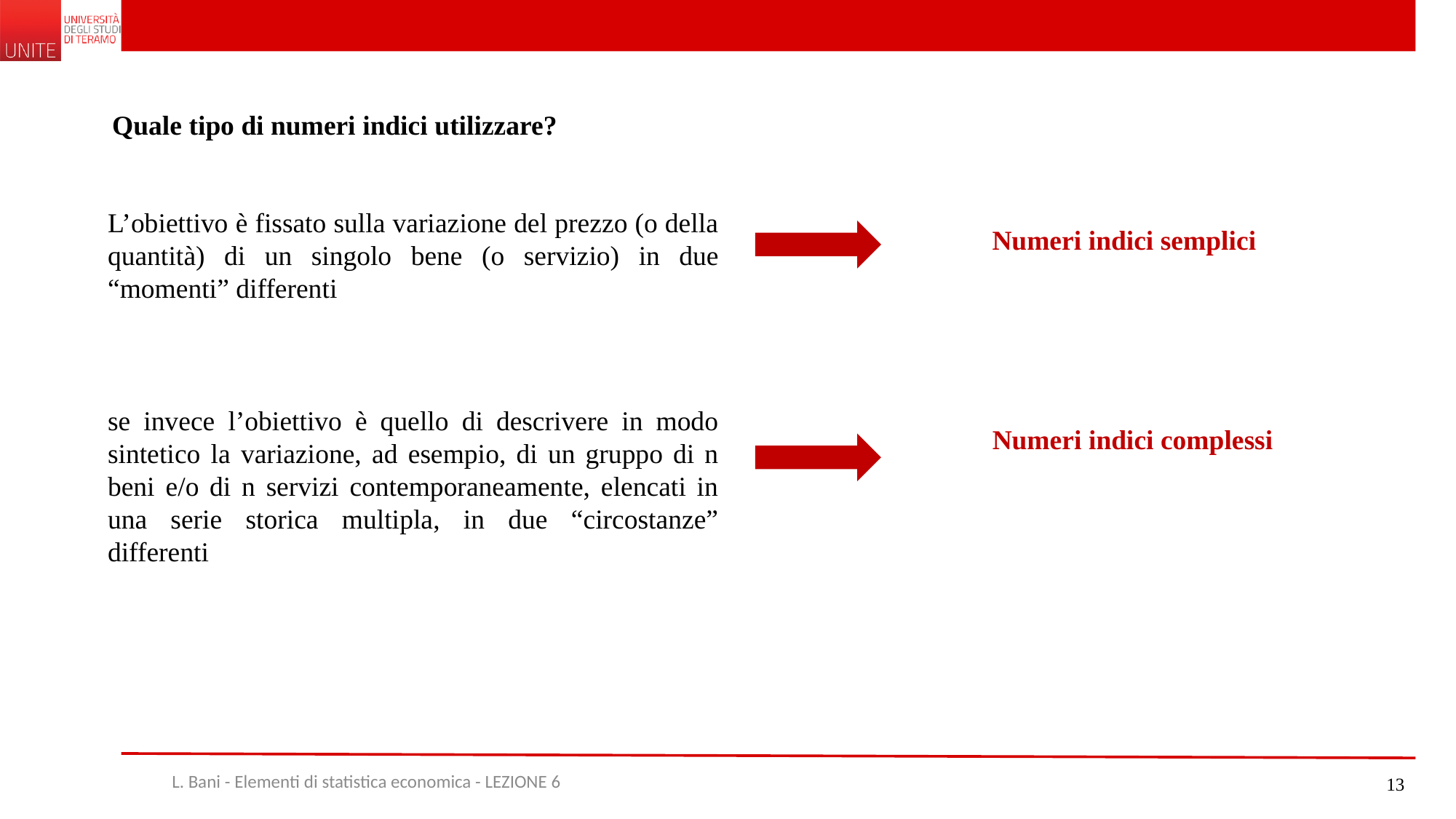

Quale tipo di numeri indici utilizzare?
L’obiettivo è fissato sulla variazione del prezzo (o della quantità) di un singolo bene (o servizio) in due “momenti” differenti
Numeri indici semplici

se invece l’obiettivo è quello di descrivere in modo sintetico la variazione, ad esempio, di un gruppo di n beni e/o di n servizi contemporaneamente, elencati in una serie storica multipla, in due “circostanze” differenti
Numeri indici complessi

L. Bani - Elementi di statistica economica - LEZIONE 6
13